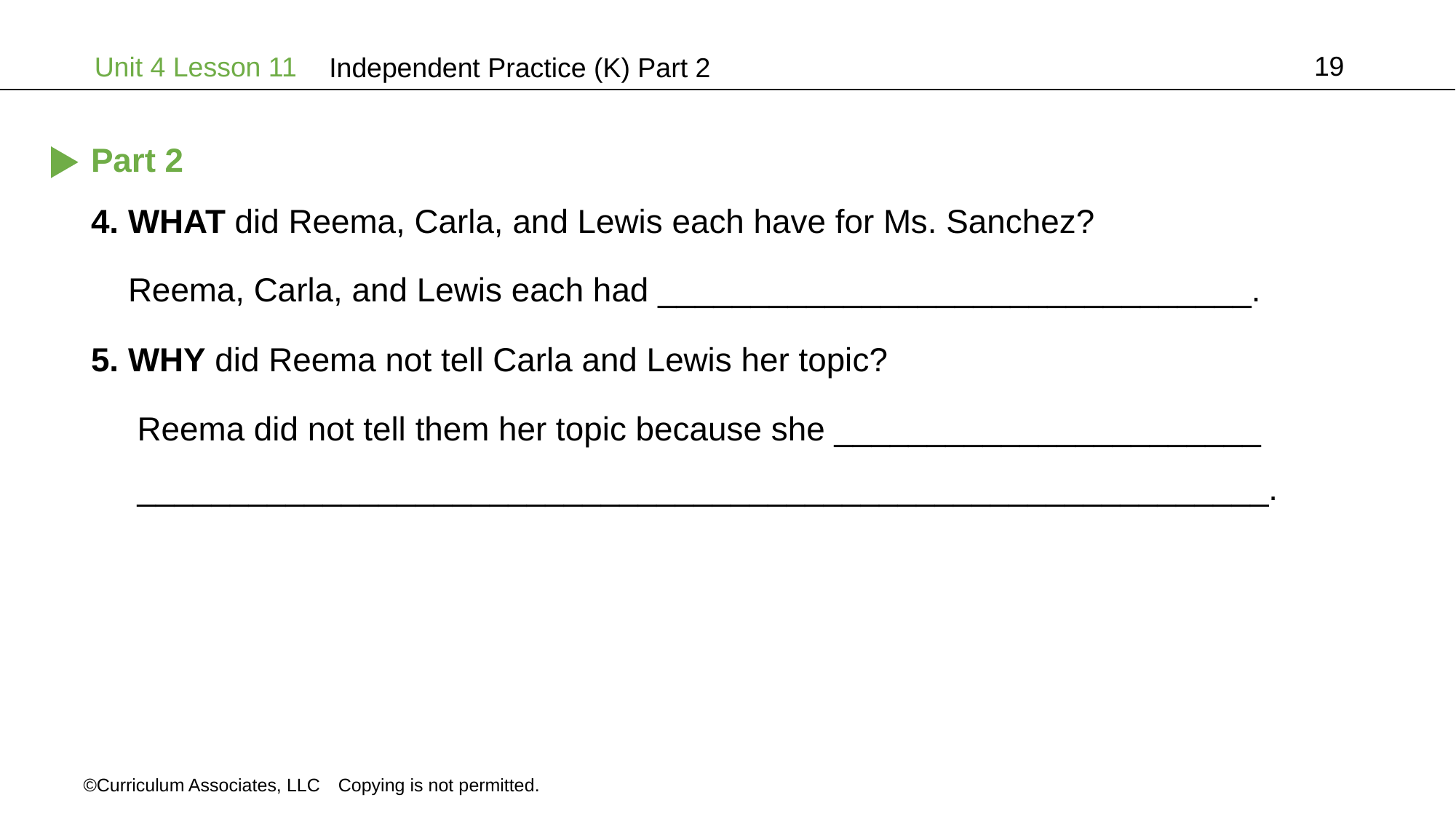

19
Independent Practice (K) Part 2
Part 2

4. WHAT did Reema, Carla, and Lewis each have for Ms. Sanchez?
    Reema, Carla, and Lewis each had ________________________________.
5. WHY did Reema not tell Carla and Lewis her topic?
     Reema did not tell them her topic because she _______________________
     _____________________________________________________________.